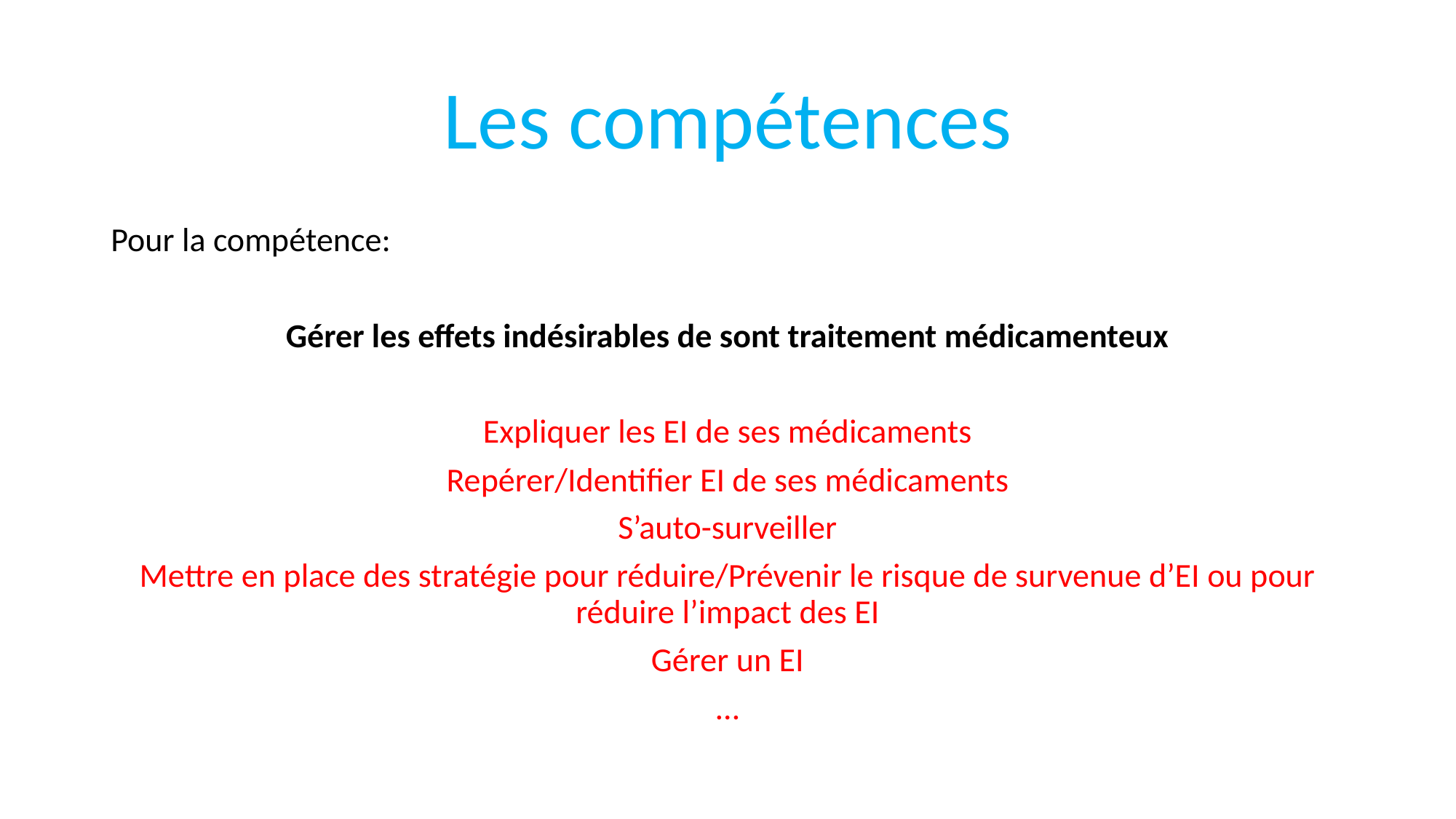

# Les compétences
Pour la compétence:

Gérer les effets indésirables de sont traitement médicamenteux

Expliquer les EI de ses médicaments
Repérer/Identifier EI de ses médicaments
S’auto-surveiller
Mettre en place des stratégie pour réduire/Prévenir le risque de survenue d’EI ou pour réduire l’impact des EI
Gérer un EI
…